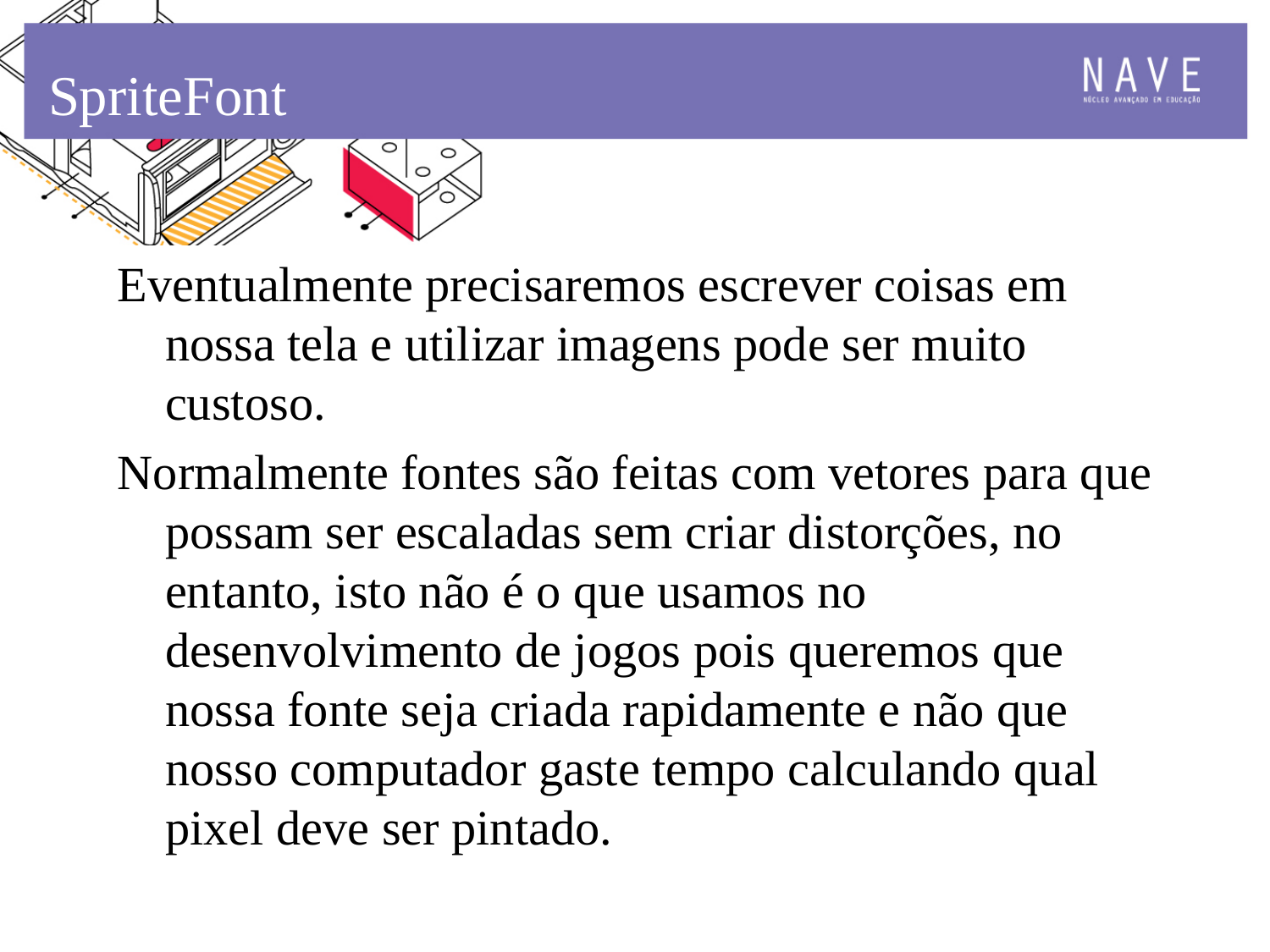

SpriteFont
Eventualmente precisaremos escrever coisas em nossa tela e utilizar imagens pode ser muito custoso.
Normalmente fontes são feitas com vetores para que possam ser escaladas sem criar distorções, no entanto, isto não é o que usamos no desenvolvimento de jogos pois queremos que nossa fonte seja criada rapidamente e não que nosso computador gaste tempo calculando qual pixel deve ser pintado.